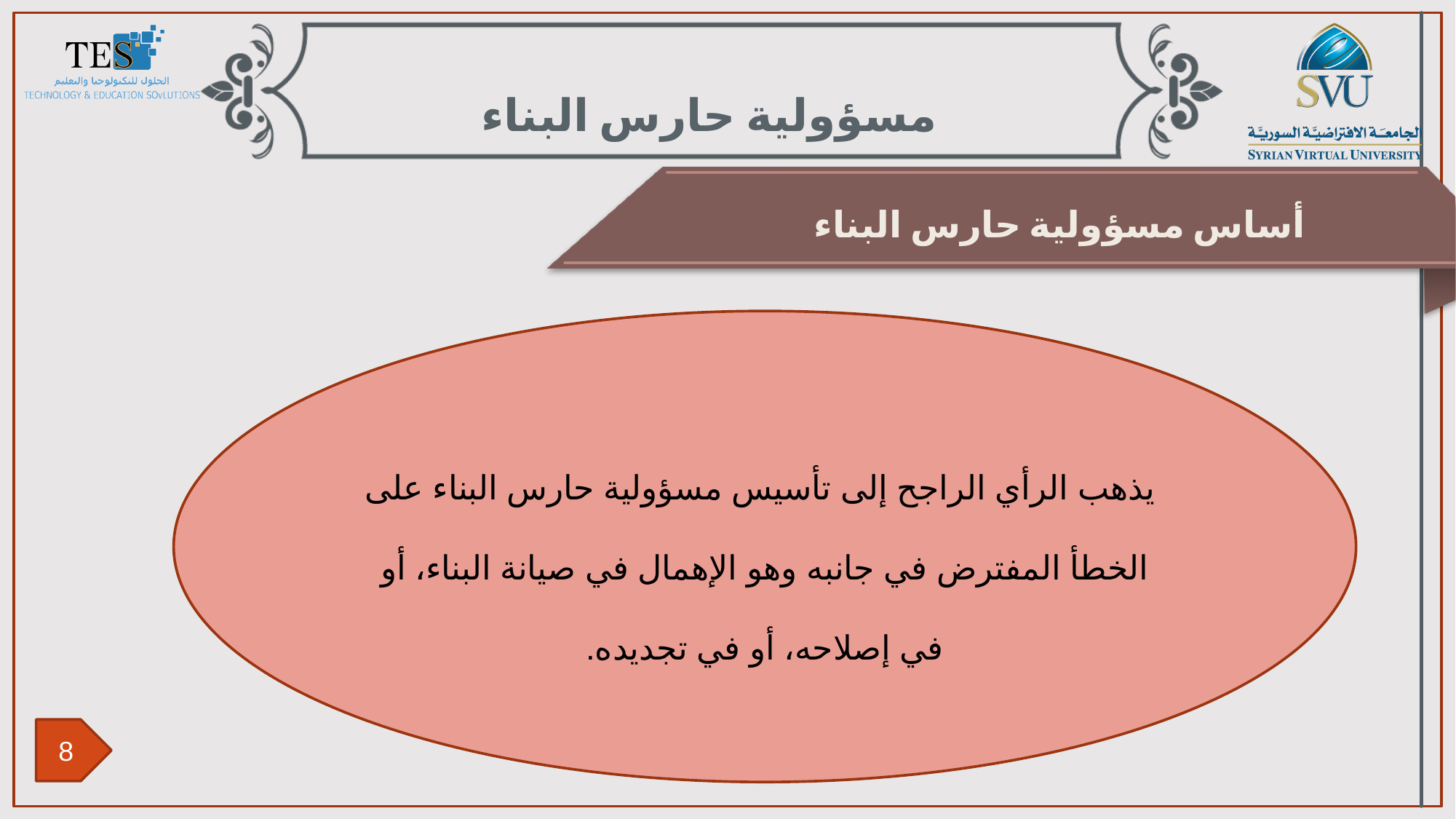

مسؤولية حارس البناء

أساس مسؤولية حارس البناء
 يذهب الرأي الراجح إلى تأسيس مسؤولية حارس البناء على الخطأ المفترض في جانبه وهو الإهمال في صيانة البناء، أو في إصلاحه، أو في تجديده.